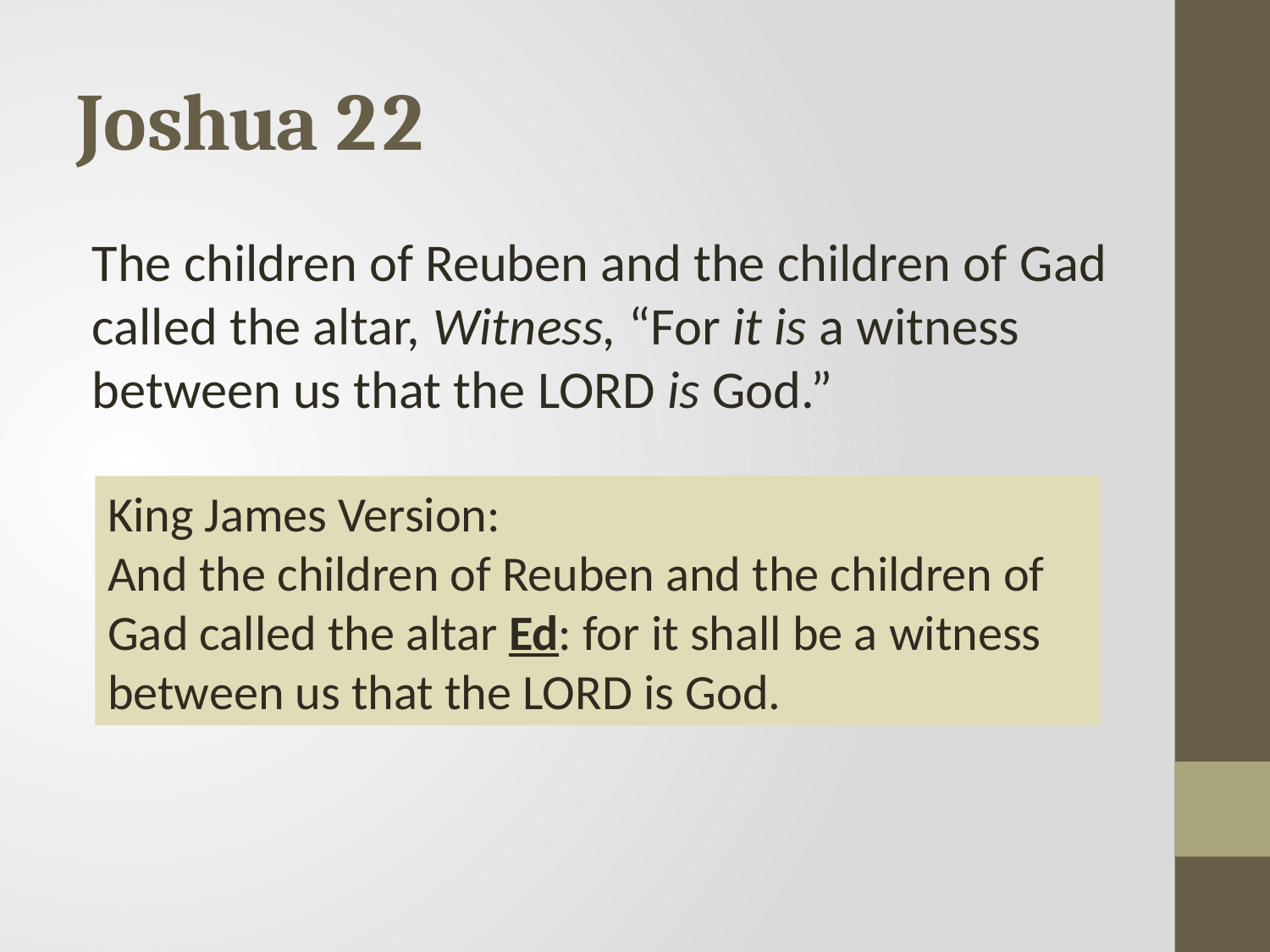

# Joshua 22
The children of Reuben and the children of Gad called the altar, Witness, “For it is a witness between us that the Lord is God.”
King James Version:
And the children of Reuben and the children of Gad called the altar Ed: for it shall be a witness between us that the Lord is God.